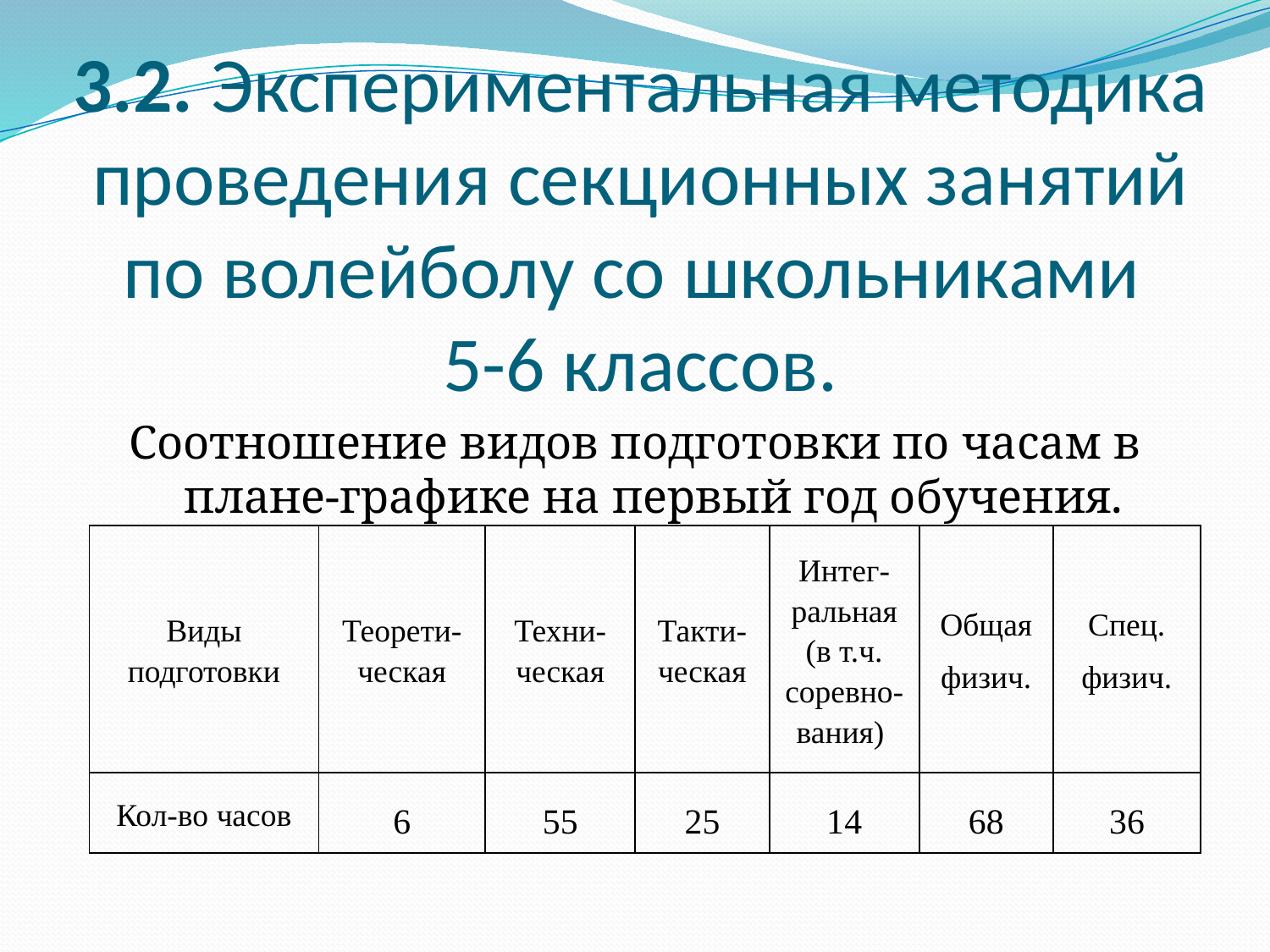

# 3.2. Экспериментальная методика проведения секционных занятий по волейболу со школьниками 5-6 классов.
Соотношение видов подготовки по часам в плане-графике на первый год обучения.

| Виды подготовки | Теорети- ческая | Техни- ческая | Такти- ческая | Интег- ральная (в т.ч. соревно-вания) | Общая физич. | Спец. физич. |
| --- | --- | --- | --- | --- | --- | --- |
| Кол-во часов | 6 | 55 | 25 | 14 | 68 | 36 |